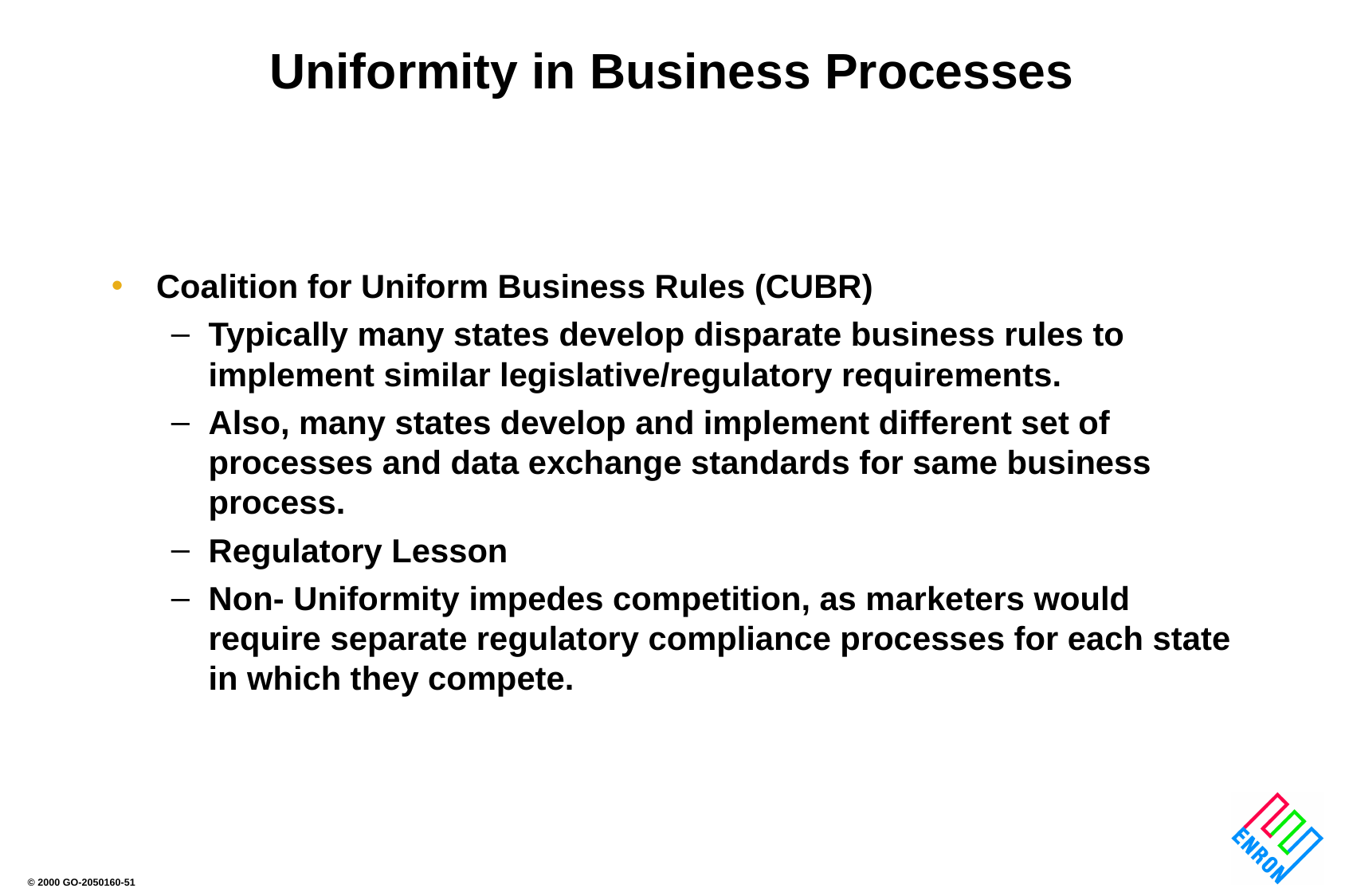

# Uniformity in Business Processes
Coalition for Uniform Business Rules (CUBR)
Typically many states develop disparate business rules to implement similar legislative/regulatory requirements.
Also, many states develop and implement different set of processes and data exchange standards for same business process.
Regulatory Lesson
Non- Uniformity impedes competition, as marketers would require separate regulatory compliance processes for each state in which they compete.